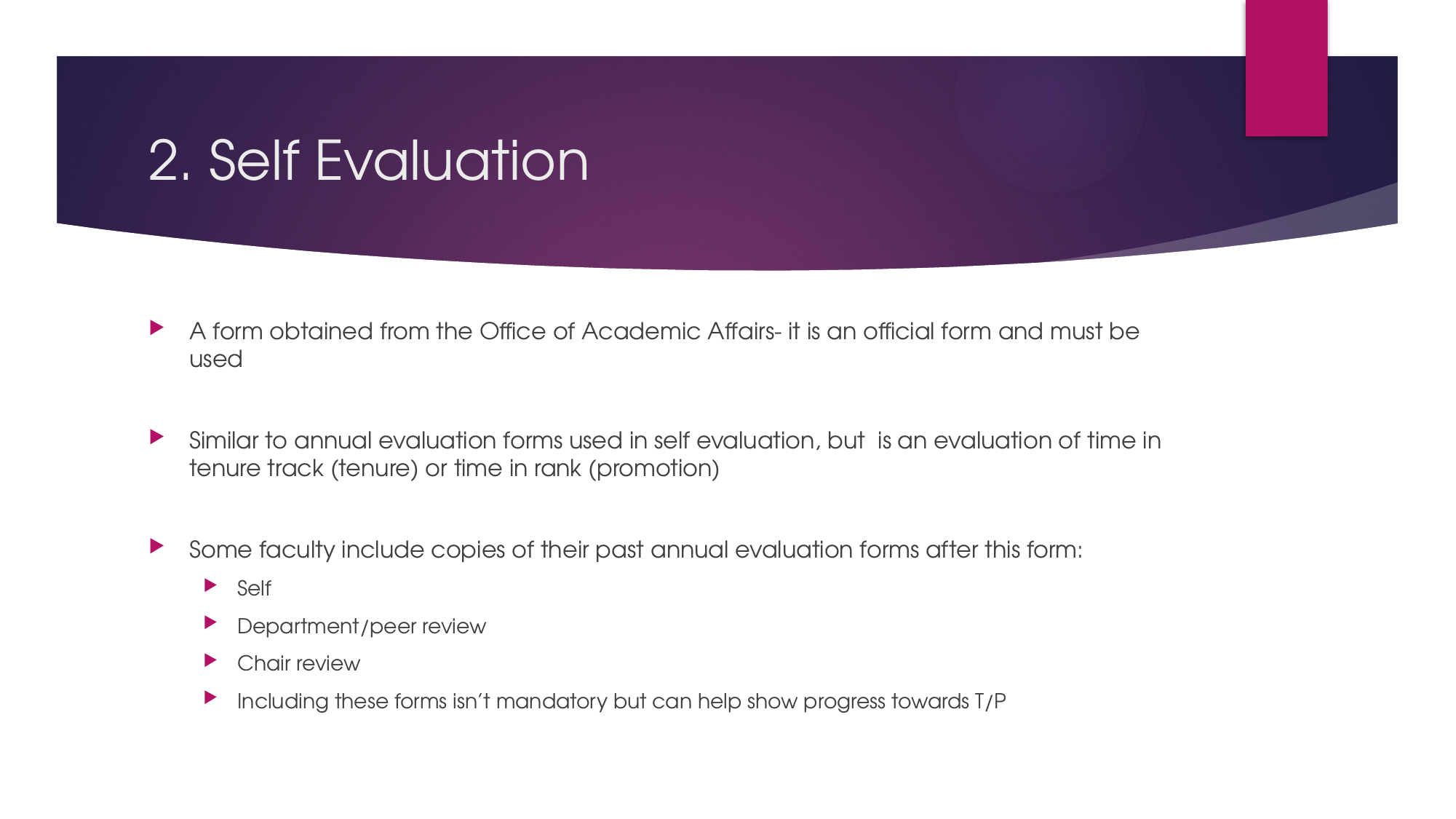

# 2. Self Evaluation
A form obtained from the Office of Academic Affairs- it is an official form and must be used

Similar to annual evaluation forms used in self evaluation, but  is an evaluation of time in tenure track (tenure) or time in rank (promotion)

Some faculty include copies of their past annual evaluation forms after this form:
Self
Department/peer review
Chair review
Including these forms isn’t mandatory but can help show progress towards T/P